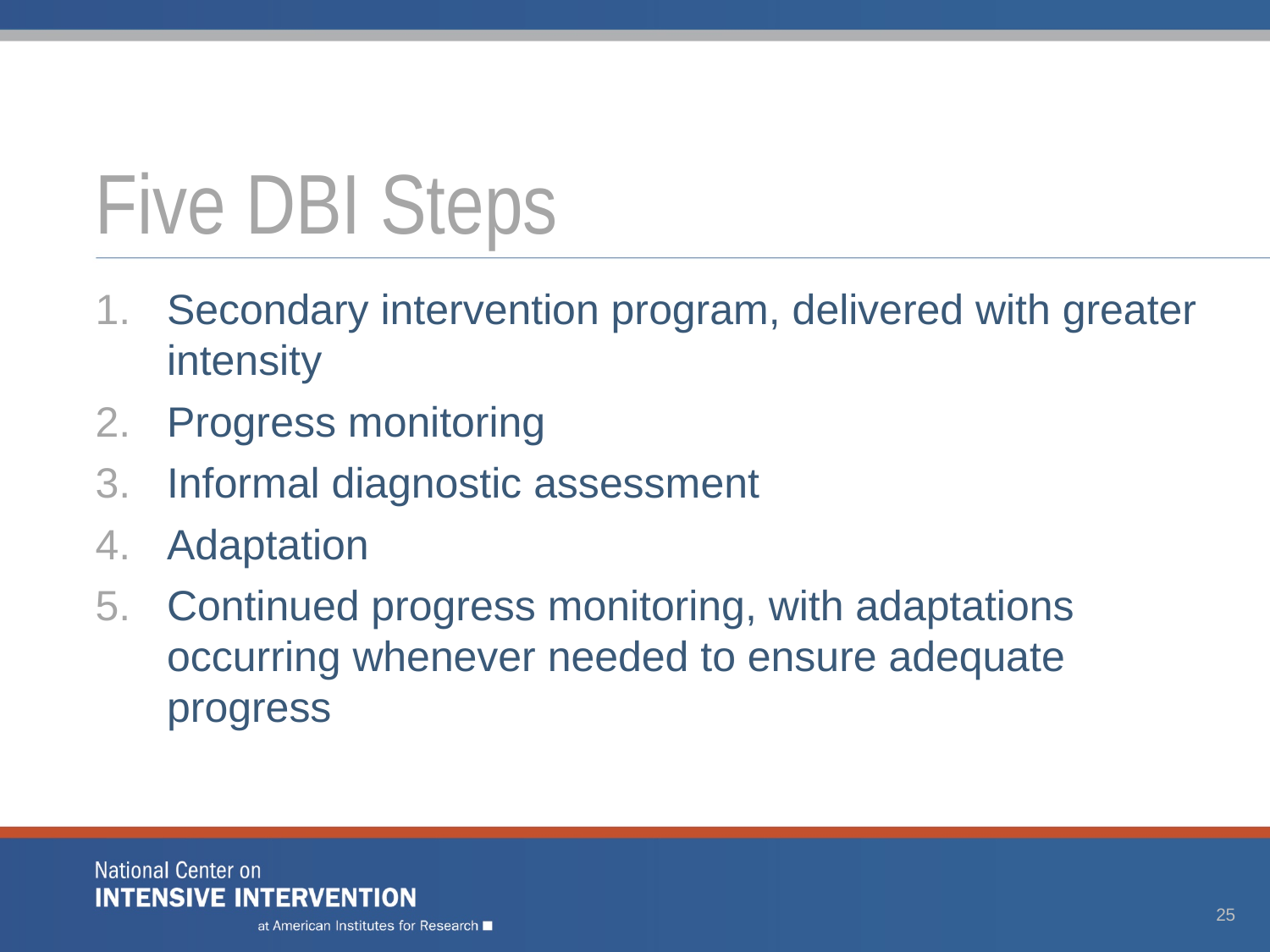

# Five DBI Steps
Secondary intervention program, delivered with greater intensity
Progress monitoring
Informal diagnostic assessment
Adaptation
Continued progress monitoring, with adaptations occurring whenever needed to ensure adequate progress
25